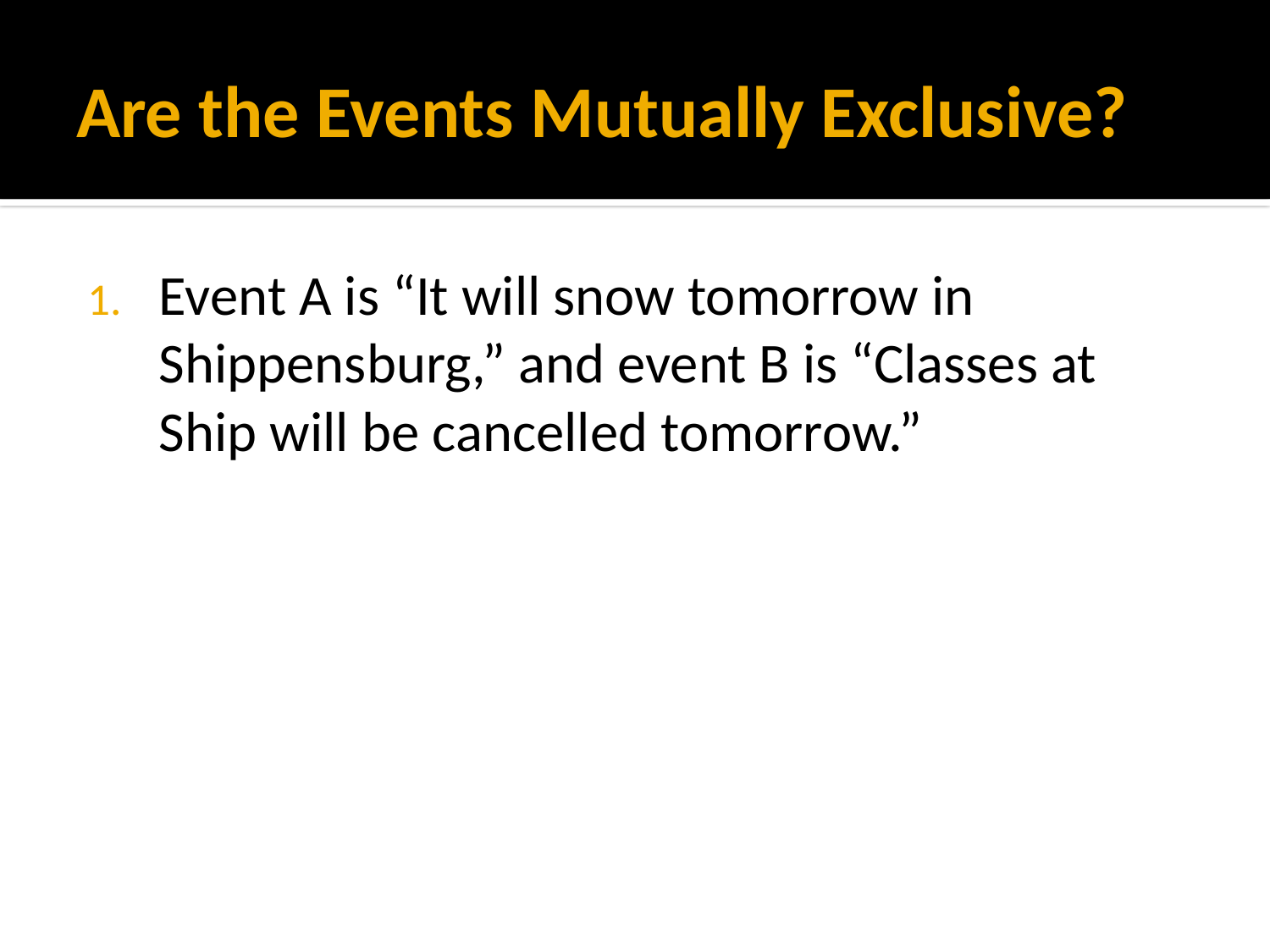

# Are the Events Mutually Exclusive?
Event A is “It will snow tomorrow in Shippensburg,” and event B is “Classes at Ship will be cancelled tomorrow.”